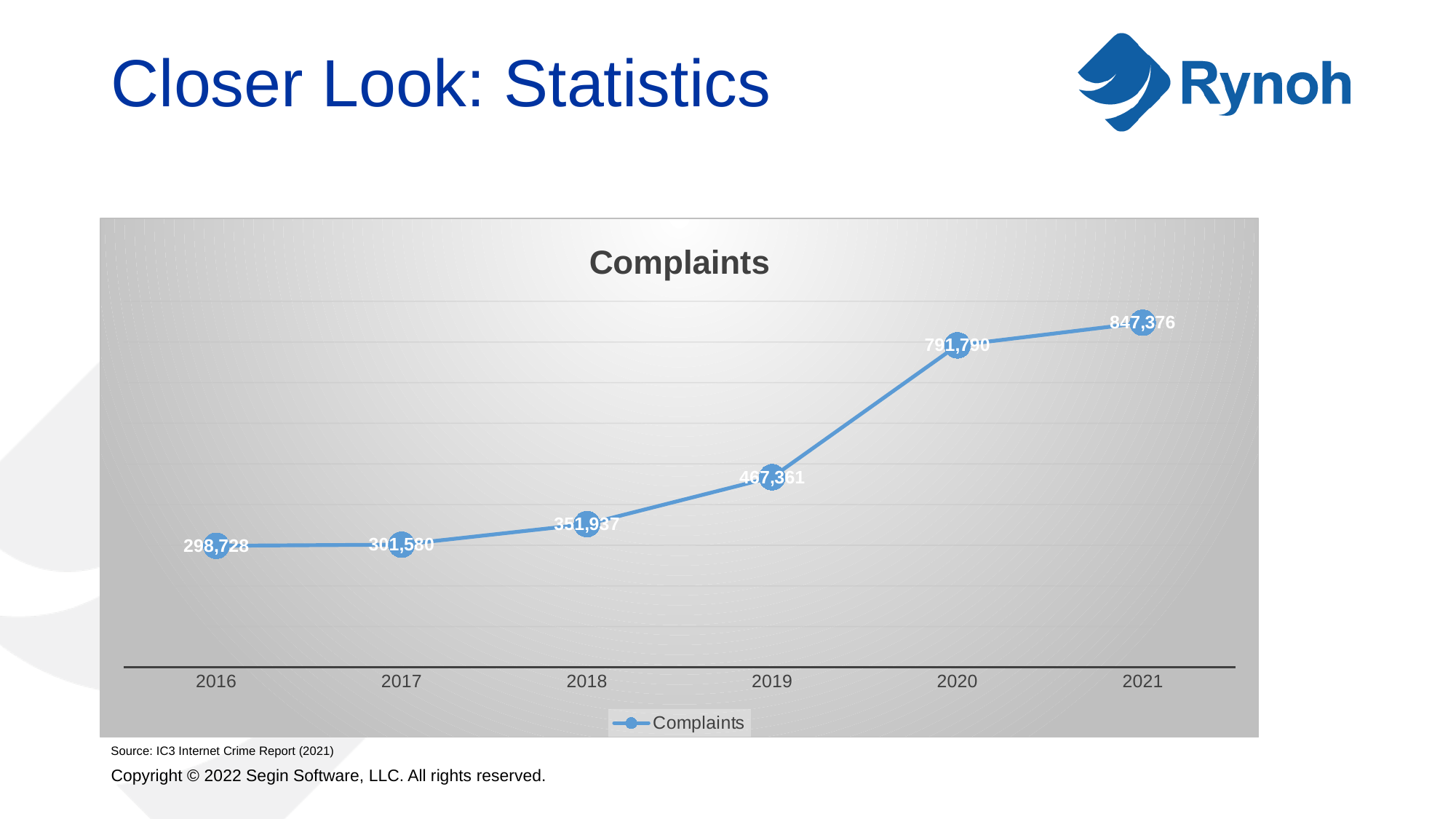

# Closer Look: Statistics

### Chart:

| Category | Complaints |
|---|---|
| 2016 | 298728.0 |
| 2017 | 301580.0 |
| 2018 | 351937.0 |
| 2019 | 467361.0 |
| 2020 | 791790.0 |
| 2021 | 847376.0 |
Source: IC3 Internet Crime Report (2021)